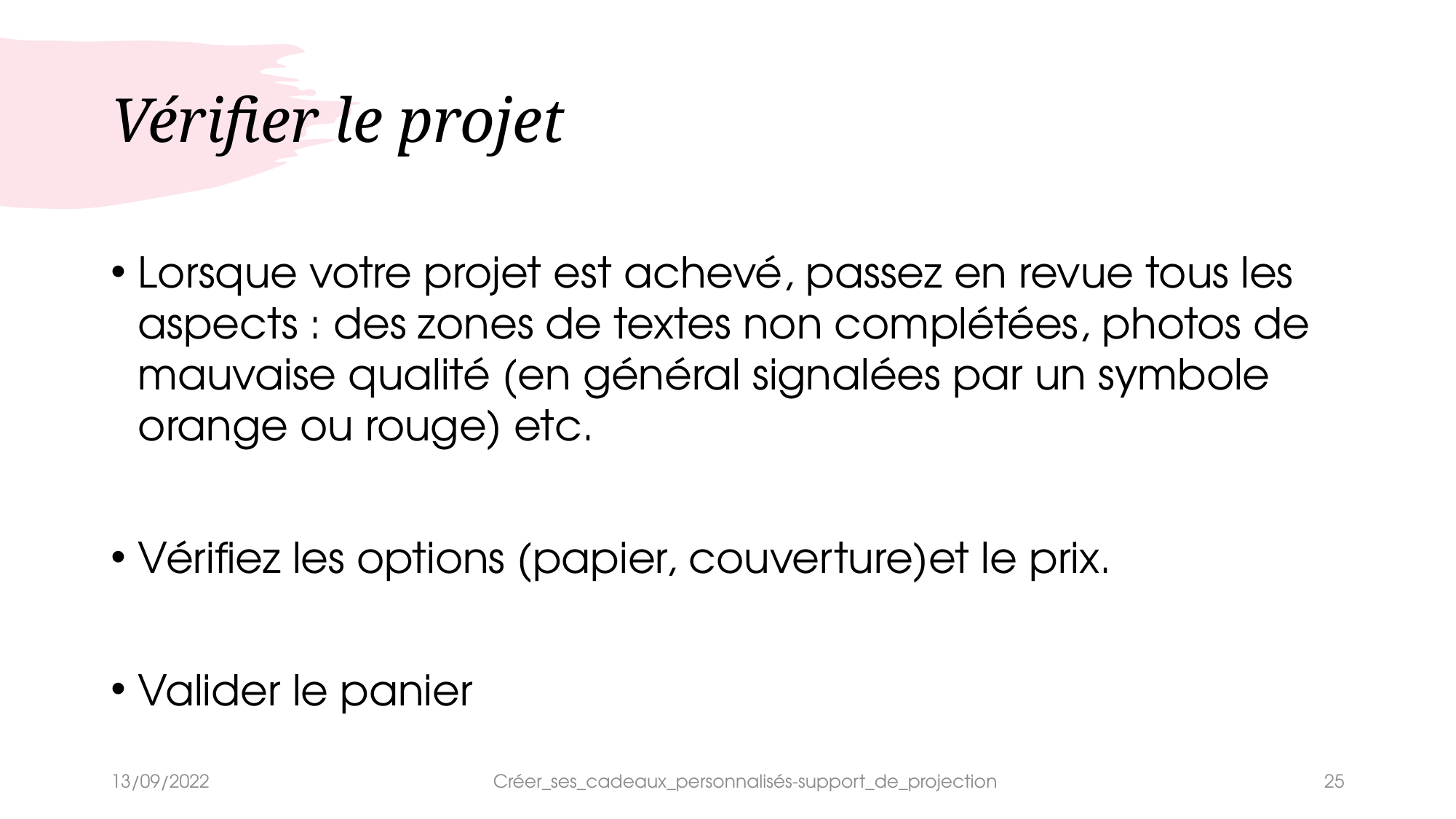

# Vérifier le projet
Lorsque votre projet est achevé, passez en revue tous les aspects : des zones de textes non complétées, photos de mauvaise qualité (en général signalées par un symbole orange ou rouge) etc.

Vérifiez les options (papier, couverture)et le prix.

Valider le panier
13/09/2022
Créer_ses_cadeaux_personnalisés-support_de_projection
25